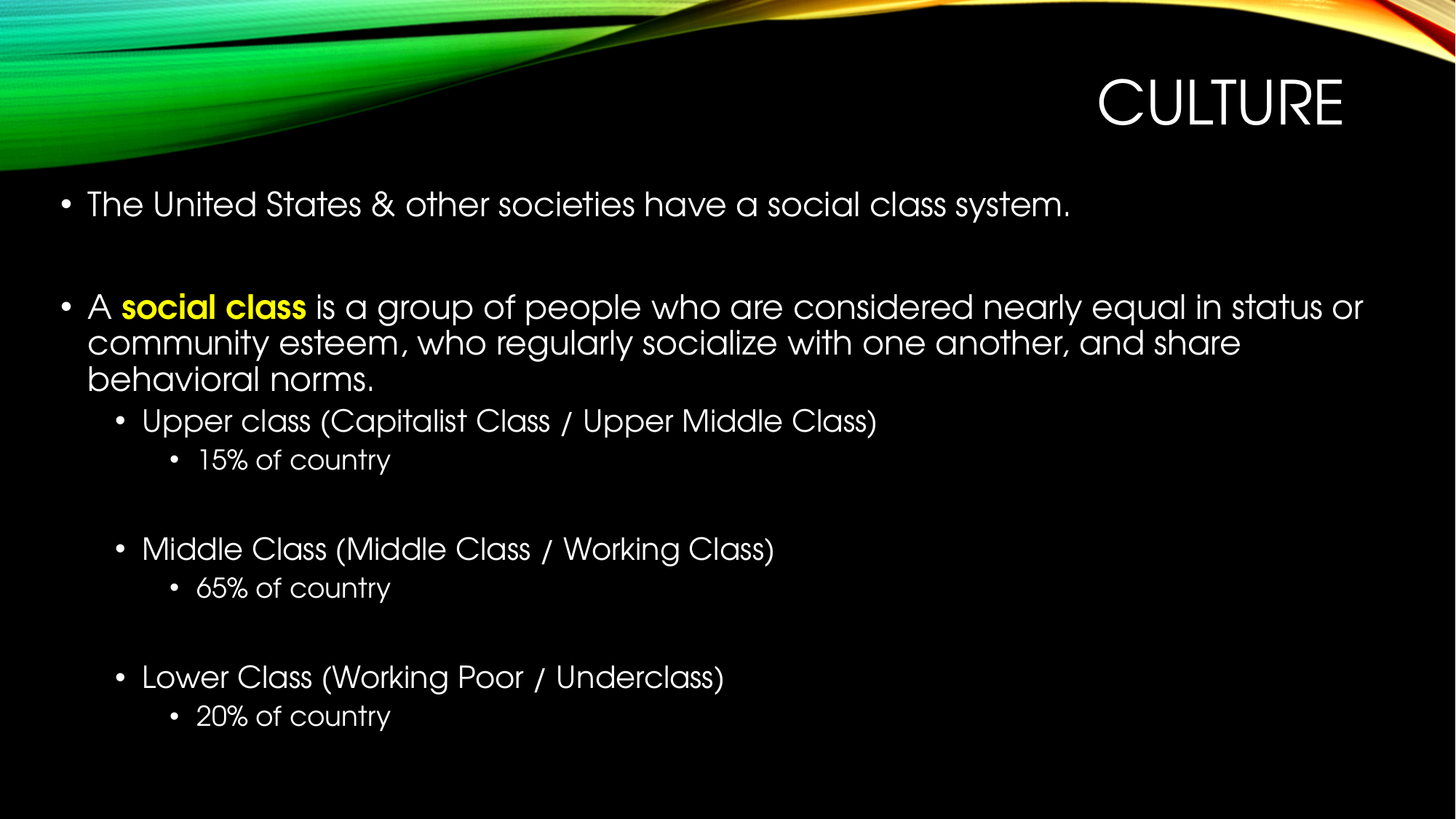

# Culture
The United States & other societies have a social class system.

A social class is a group of people who are considered nearly equal in status or community esteem, who regularly socialize with one another, and share behavioral norms.
Upper class (Capitalist Class / Upper Middle Class)
15% of country

Middle Class (Middle Class / Working Class)
65% of country

Lower Class (Working Poor / Underclass)
20% of country